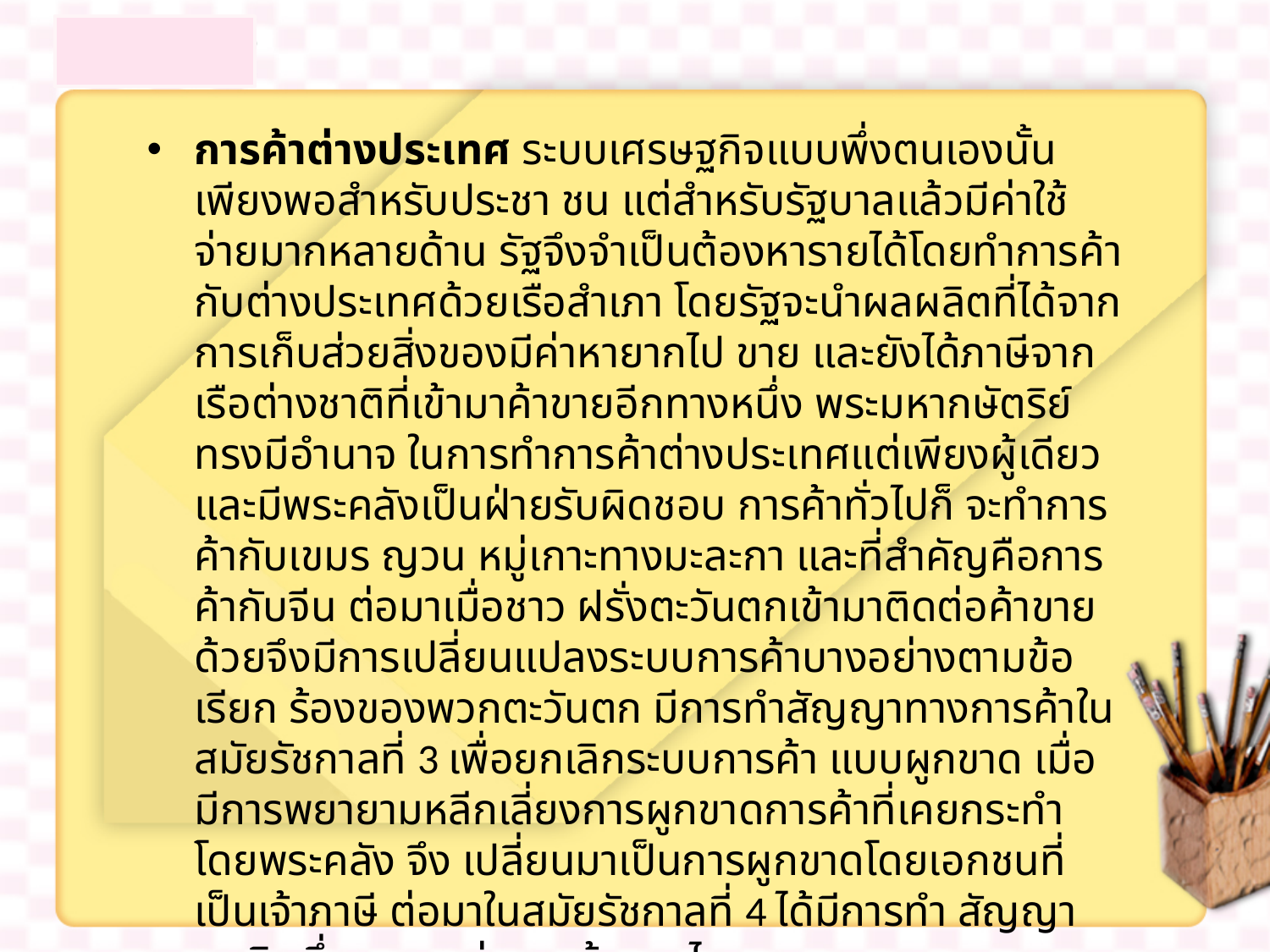

การค้าต่างประเทศ ระบบเศรษฐกิจแบบพึ่งตนเองนั้นเพียงพอสำหรับประชา ชน แต่สำหรับรัฐบาลแล้วมีค่าใช้จ่ายมากหลายด้าน รัฐจึงจำเป็นต้องหารายได้โดยทำการค้า กับต่างประเทศด้วยเรือสำเภา โดยรัฐจะนำผลผลิตที่ได้จากการเก็บส่วยสิ่งของมีค่าหายากไป ขาย และยังได้ภาษีจากเรือต่างชาติที่เข้ามาค้าขายอีกทางหนึ่ง พระมหากษัตริย์ทรงมีอำนาจ ในการทำการค้าต่างประเทศแต่เพียงผู้เดียว และมีพระคลังเป็นฝ่ายรับผิดชอบ การค้าทั่วไปก็ จะทำการค้ากับเขมร ญวน หมู่เกาะทางมะละกา และที่สำคัญคือการค้ากับจีน ต่อมาเมื่อชาว ฝรั่งตะวันตกเข้ามาติดต่อค้าขายด้วยจึงมีการเปลี่ยนแปลงระบบการค้าบางอย่างตามข้อเรียก ร้องของพวกตะวันตก มีการทำสัญญาทางการค้าในสมัยรัชกาลที่ 3 เพื่อยกเลิกระบบการค้า แบบผูกขาด เมื่อมีการพยายามหลีกเลี่ยงการผูกขาดการค้าที่เคยกระทำโดยพระคลัง จึง เปลี่ยนมาเป็นการผูกขาดโดยเอกชนที่เป็นเจ้าภาษี ต่อมาในสมัยรัชกาลที่ 4 ได้มีการทำ สัญญาเบาริง ซึ่งกระทบต่อการค้าของไทยมาก